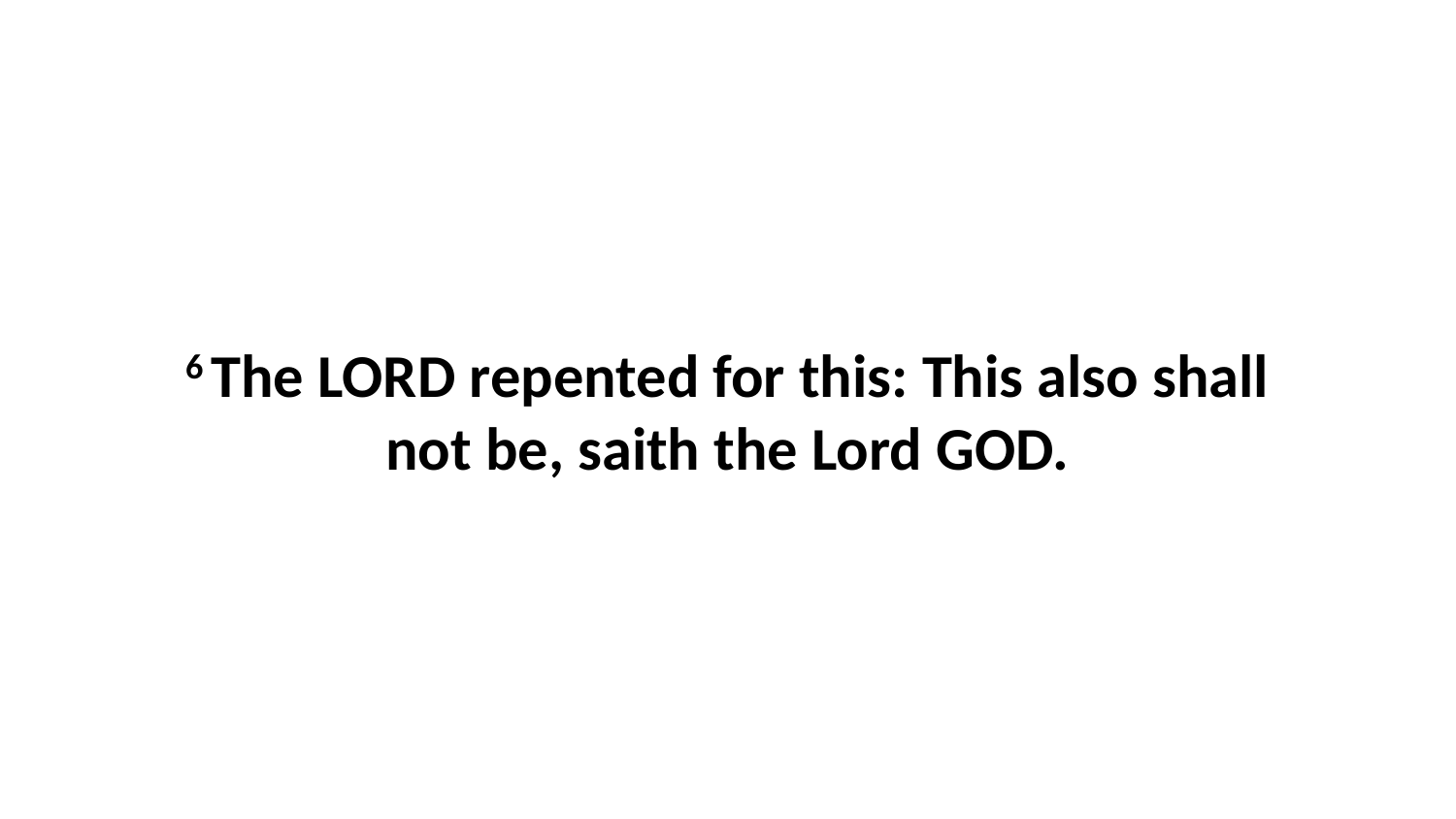

6 The LORD repented for this: This also shall not be, saith the Lord GOD.